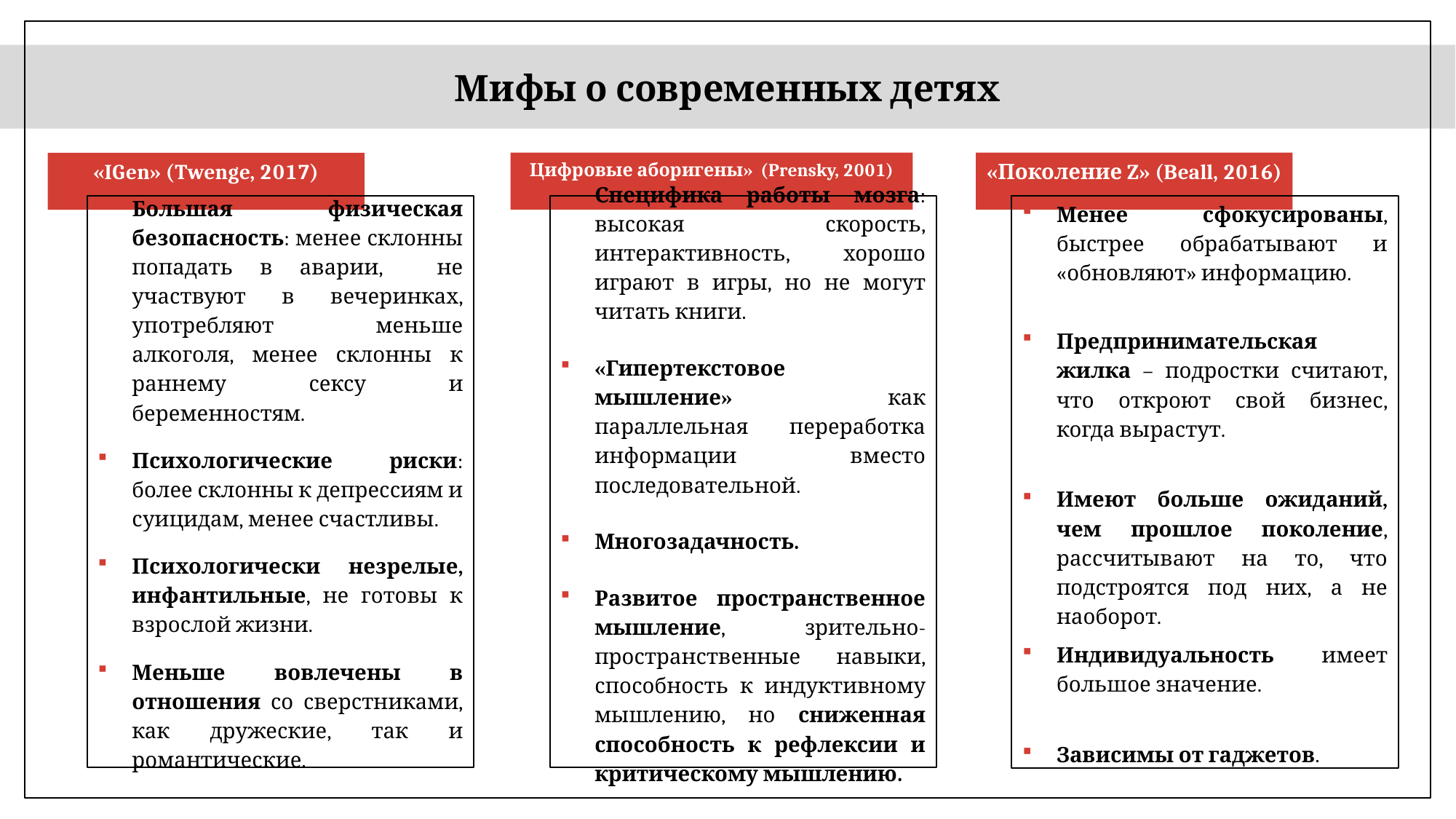

Мифы о современных детях
Цифровые аборигены»  (Prensky, 2001)
«Поколение Z» (Beall, 2016)
«IGen» (Twenge, 2017)
Специфика работы мозга: высокая скорость, интерактивность, хорошо играют в игры, но не могут читать книги.
«Гипертекстовое мышление» как параллельная переработка информации вместо последовательной.
Многозадачность.
Развитое пространственное мышление, зрительно-пространственные навыки, способность к индуктивному мышлению, но сниженная способность к рефлексии и критическому мышлению.
Большая физическая безопасность: менее склонны попадать в аварии,  не участвуют в вечеринках, употребляют меньше алкоголя, менее склонны к раннему сексу и беременностям.
Психологические риски: более склонны к депрессиям и суицидам, менее счастливы.
Психологически незрелые, инфантильные, не готовы к взрослой жизни.
Меньше вовлечены в отношения со сверстниками, как дружеские, так и романтические.
Менее сфокусированы, быстрее обрабатывают и «обновляют» информацию.

Предпринимательская жилка – подростки считают, что откроют свой бизнес, когда вырастут.

Имеют больше ожиданий, чем прошлое поколение, рассчитывают на то, что подстроятся под них, а не наоборот.
Индивидуальность имеет большое значение.

Зависимы от гаджетов.